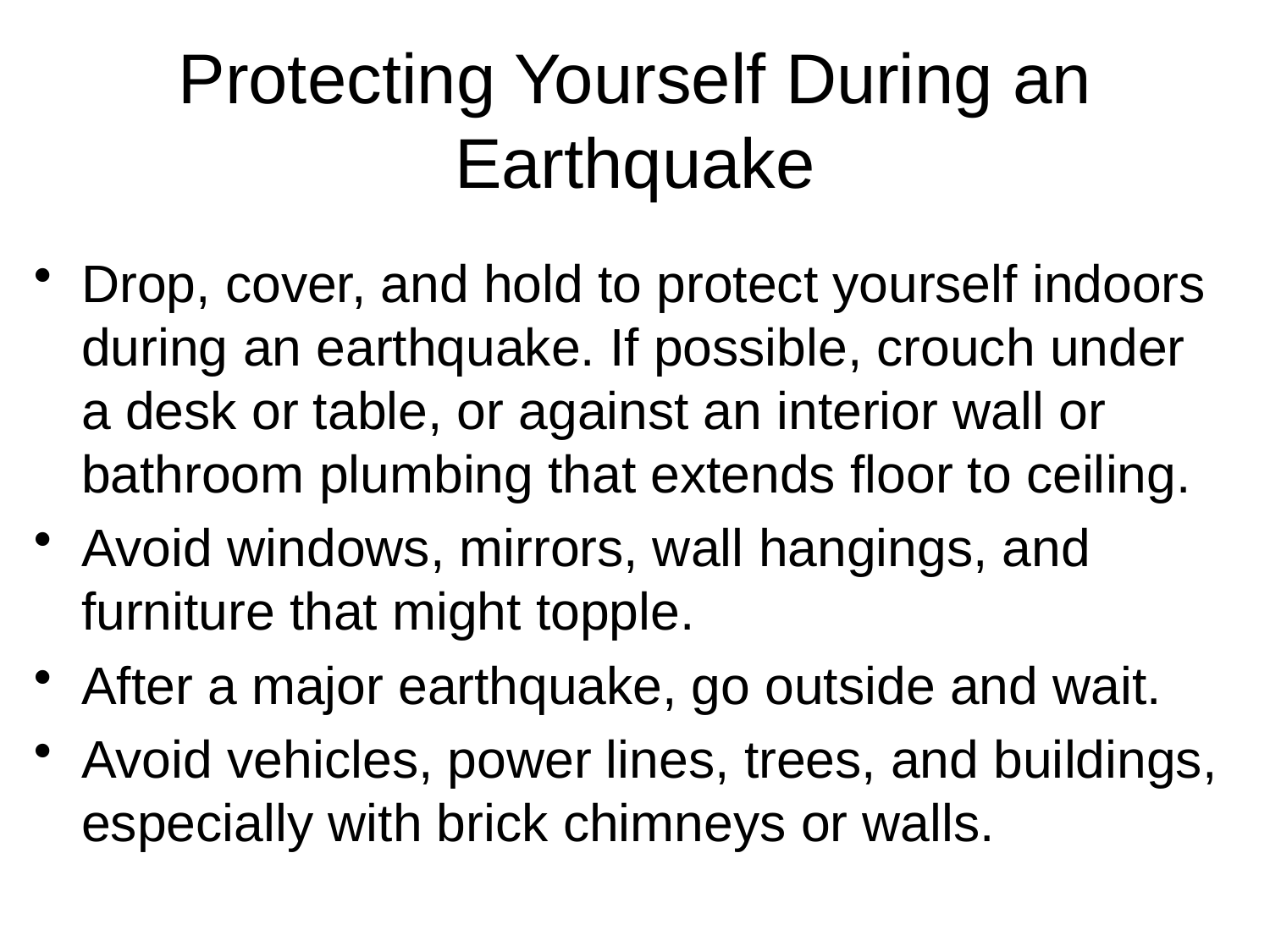

# Protecting Yourself During an Earthquake
Drop, cover, and hold to protect yourself indoors during an earthquake. If possible, crouch under a desk or table, or against an interior wall or bathroom plumbing that extends floor to ceiling.
Avoid windows, mirrors, wall hangings, and furniture that might topple.
After a major earthquake, go outside and wait.
Avoid vehicles, power lines, trees, and buildings, especially with brick chimneys or walls.